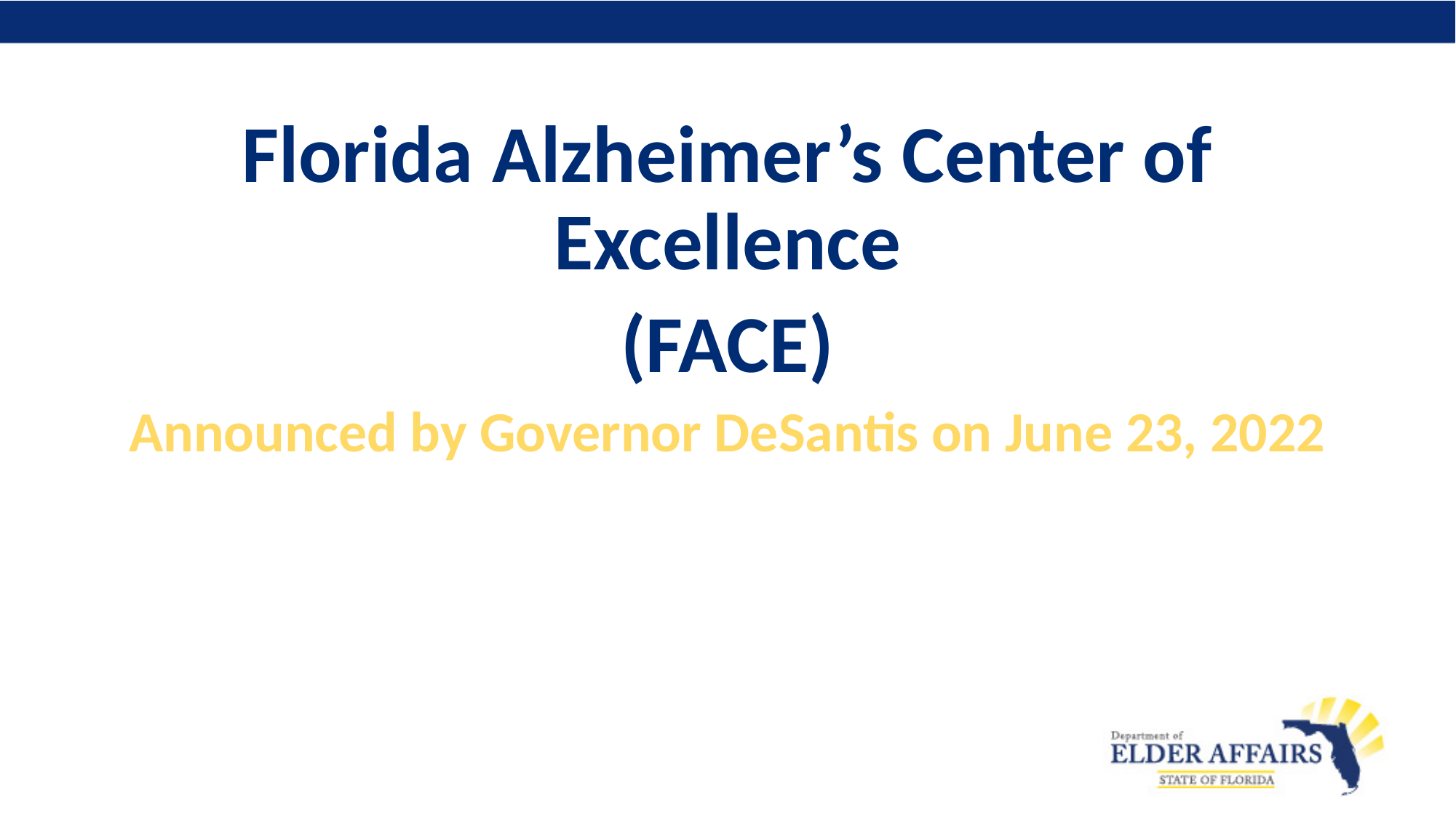

Florida Alzheimer’s Center of Excellence
(FACE)
Announced by Governor DeSantis on June 23, 2022